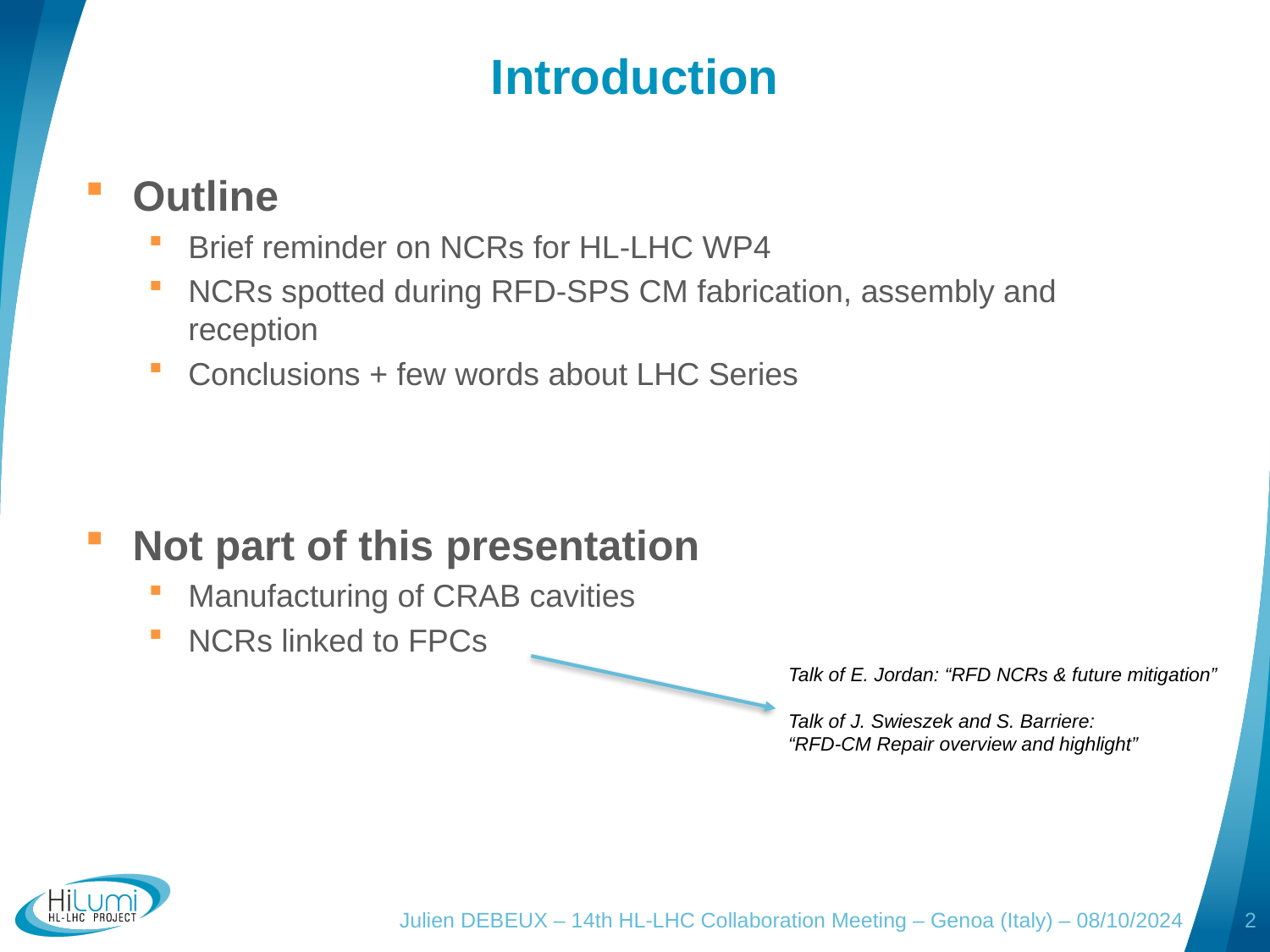

# Introduction
Outline
Brief reminder on NCRs for HL-LHC WP4
NCRs spotted during RFD-SPS CM fabrication, assembly and reception
Conclusions + few words about LHC Series

Not part of this presentation
Manufacturing of CRAB cavities
NCRs linked to FPCs
Talk of E. Jordan: “RFD NCRs & future mitigation”

Talk of J. Swieszek and S. Barriere:
“RFD-CM Repair overview and highlight”
Julien DEBEUX – 14th HL-LHC Collaboration Meeting – Genoa (Italy) – 08/10/2024
2